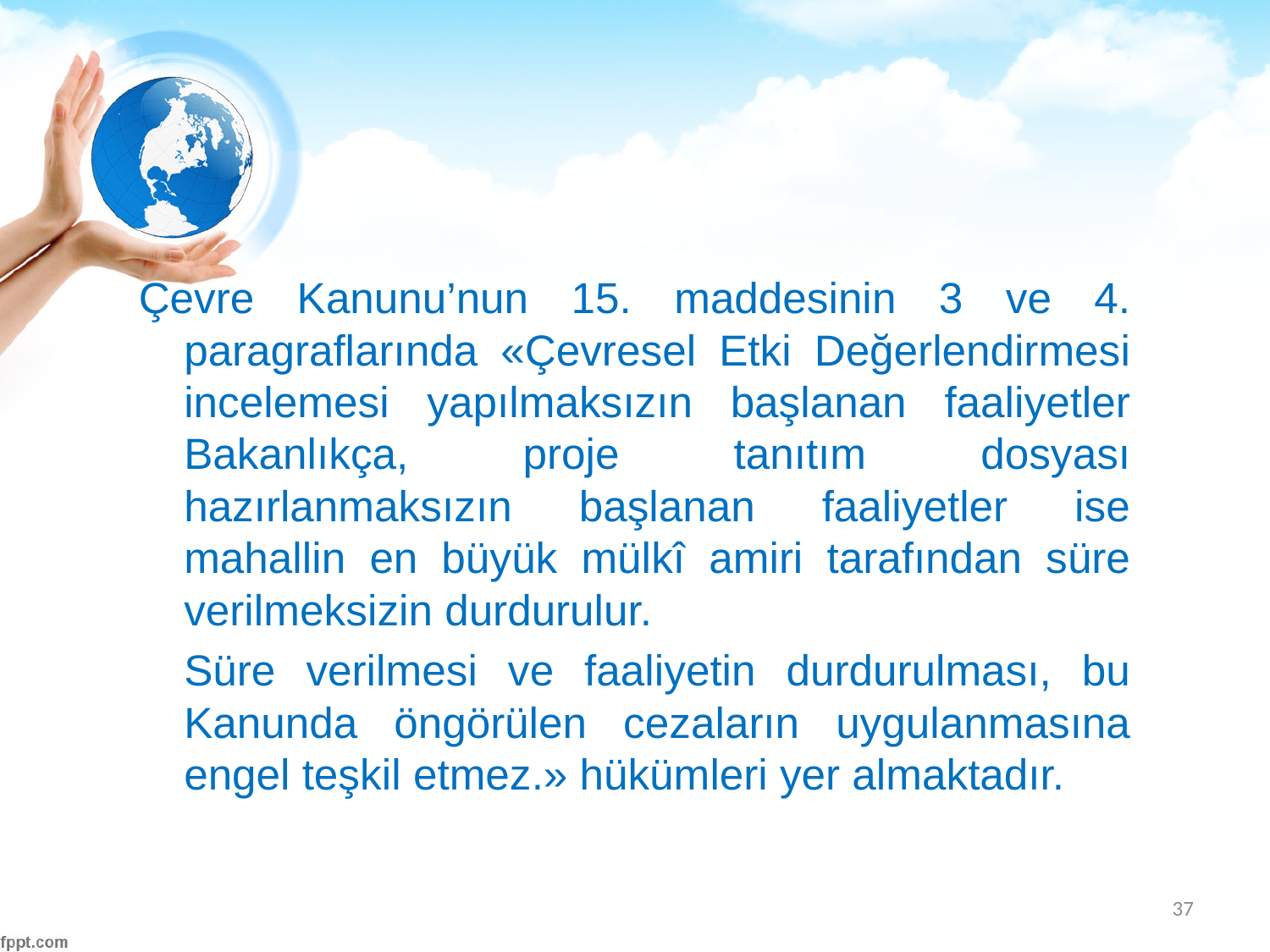

#
Çevre Kanunu’nun 15. maddesinin 3 ve 4. paragraflarında «Çevresel Etki Değerlendirmesi incelemesi yapılmaksızın başlanan faaliyetler Bakanlıkça, proje tanıtım dosyası hazırlanmaksızın başlanan faaliyetler ise mahallin en büyük mülkî amiri tarafından süre verilmeksizin durdurulur.
	Süre verilmesi ve faaliyetin durdurulması, bu Kanunda öngörülen cezaların uygulanmasına engel teşkil etmez.» hükümleri yer almaktadır.

37